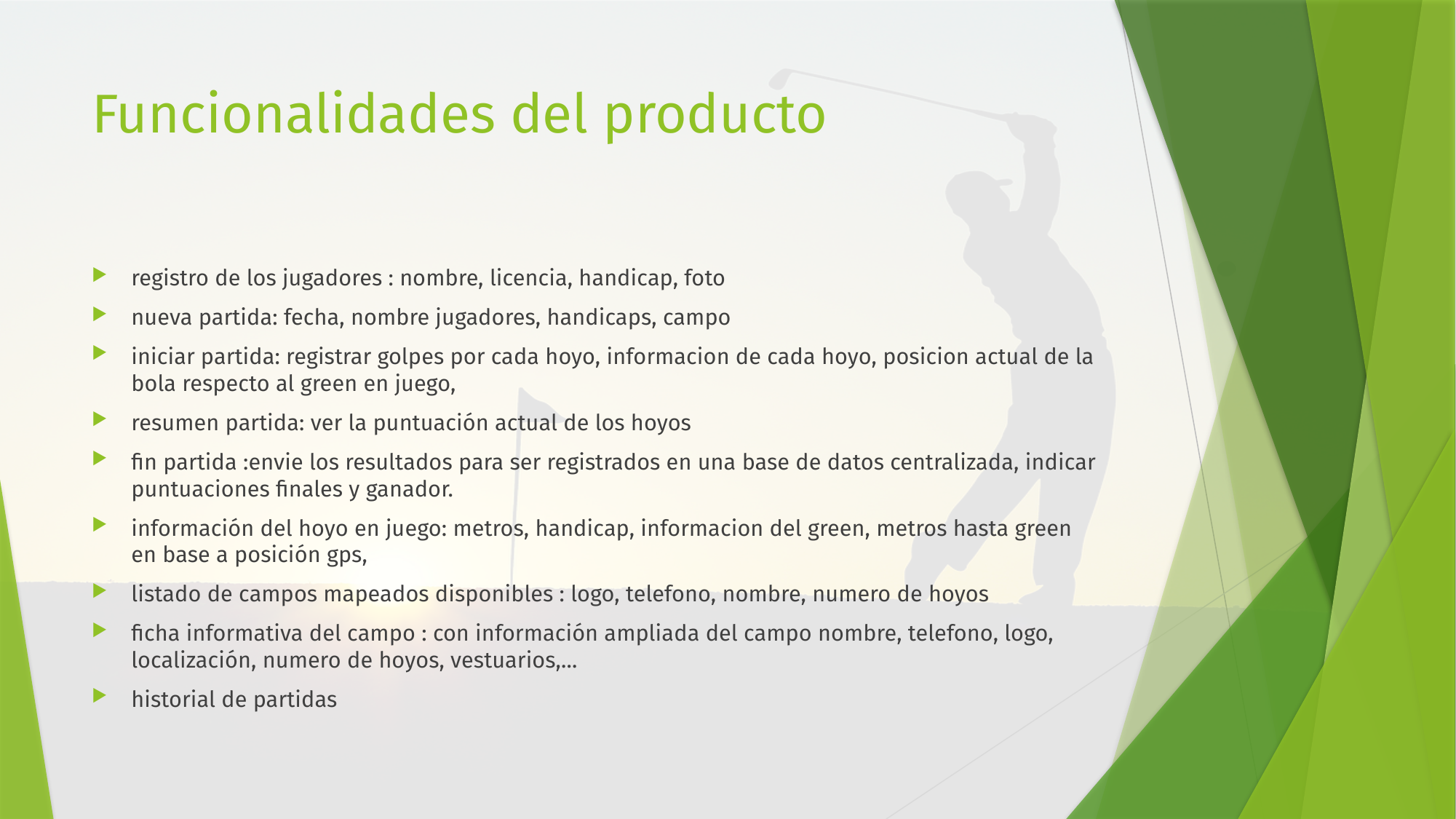

# Funcionalidades del producto
registro de los jugadores : nombre, licencia, handicap, foto
nueva partida: fecha, nombre jugadores, handicaps, campo
iniciar partida: registrar golpes por cada hoyo, informacion de cada hoyo, posicion actual de la bola respecto al green en juego,
resumen partida: ver la puntuación actual de los hoyos
fin partida :envie los resultados para ser registrados en una base de datos centralizada, indicar puntuaciones finales y ganador.
información del hoyo en juego: metros, handicap, informacion del green, metros hasta green en base a posición gps,
listado de campos mapeados disponibles : logo, telefono, nombre, numero de hoyos
ficha informativa del campo : con información ampliada del campo nombre, telefono, logo, localización, numero de hoyos, vestuarios,...
historial de partidas